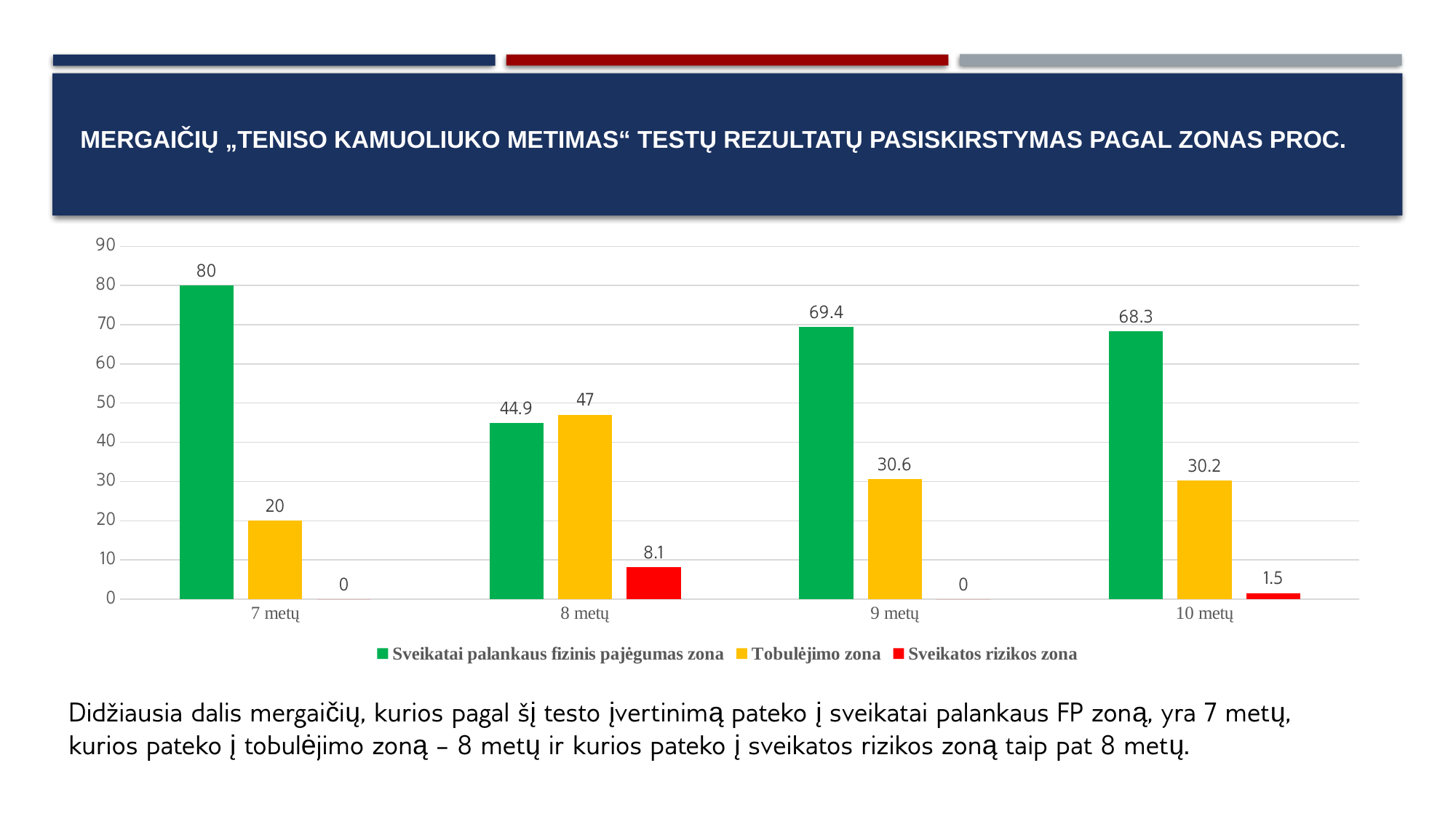

# mergaičių „Teniso kamuoliuko metimas“ testų rezultatų pasiskirstymas pagal zonas proc.

### Chart

| Category | Sveikatai palankaus fizinis pajėgumas zona | Tobulėjimo zona | Sveikatos rizikos zona |
|---|---|---|---|
| 7 metų | 80.0 | 20.0 | 0.0 |
| 8 metų | 44.9 | 47.0 | 8.1 |
| 9 metų | 69.4 | 30.6 | 0.0 |
| 10 metų | 68.3 | 30.2 | 1.5 |
Didžiausia dalis mergaičių, kurios pagal šį testo įvertinimą pateko į sveikatai palankaus FP zoną, yra 7 metų, kurios pateko į tobulėjimo zoną – 8 metų ir kurios pateko į sveikatos rizikos zoną taip pat 8 metų.